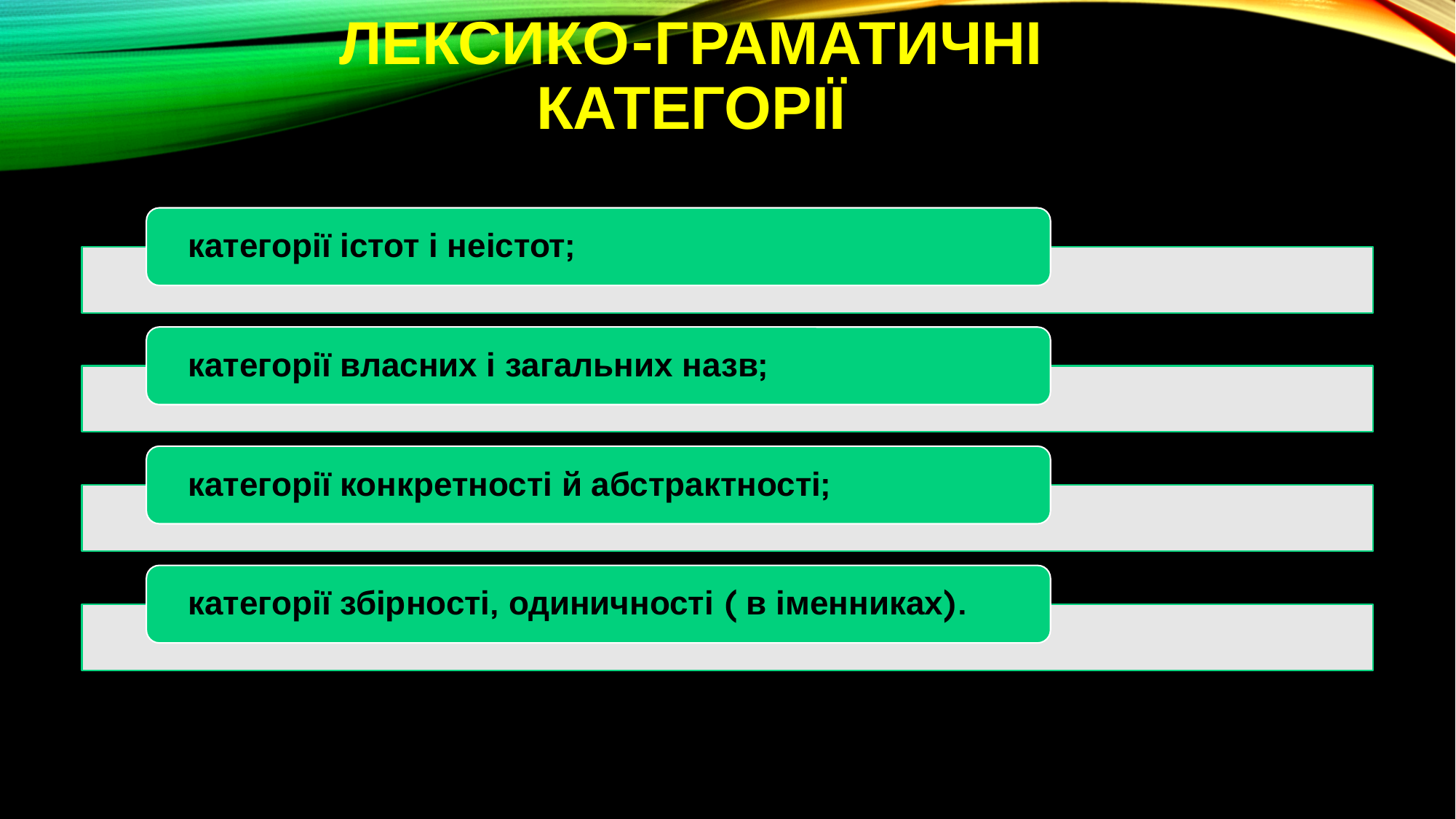

# лексико-граматичні категорії
категорії істот і неістот;
категорії власних і загальних назв;
категорії конкретності й абстрактності;
категорії збірності, одиничності ( в іменниках).